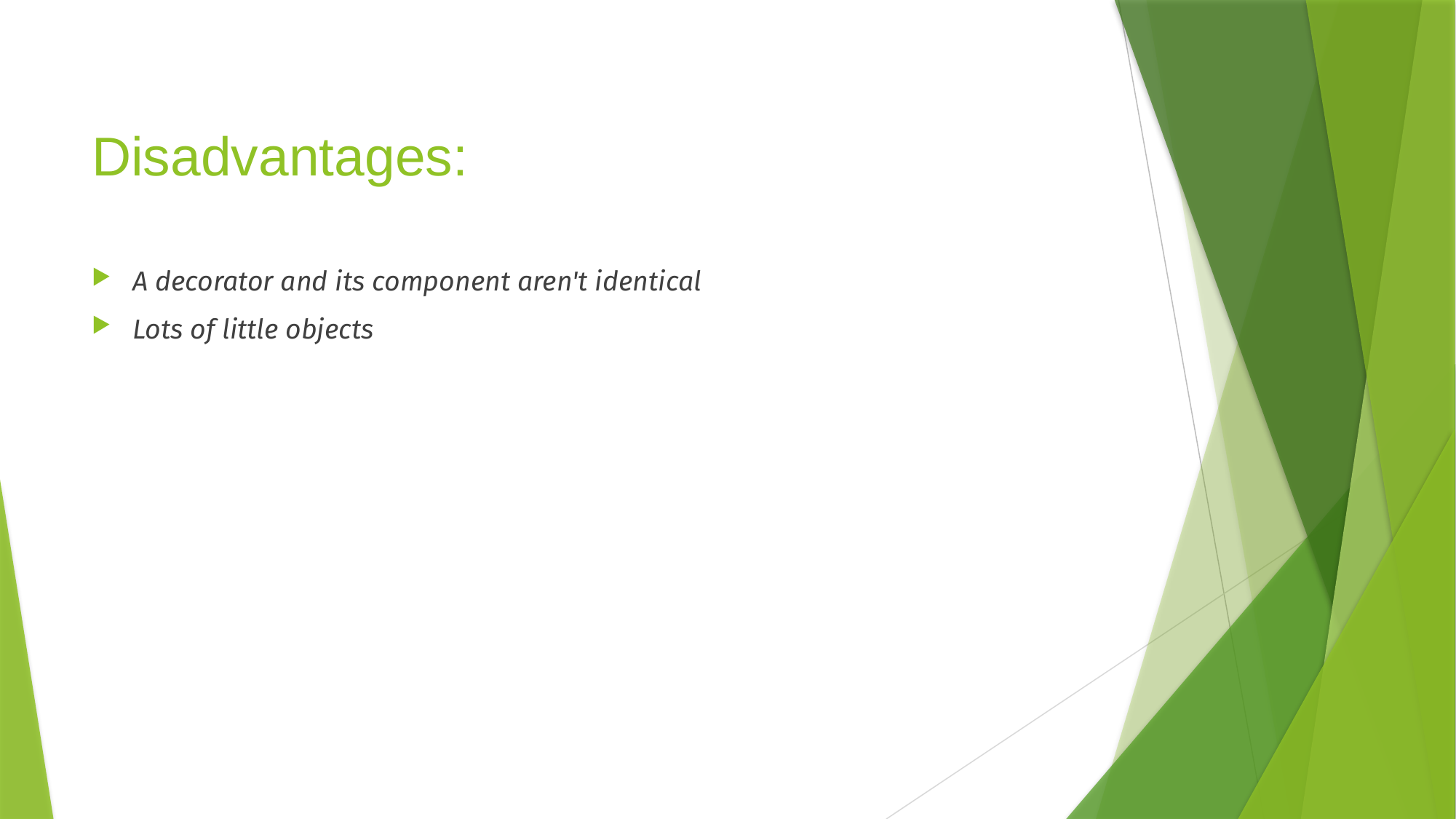

# Disadvantages:
A decorator and its component aren't identical
Lots of little objects